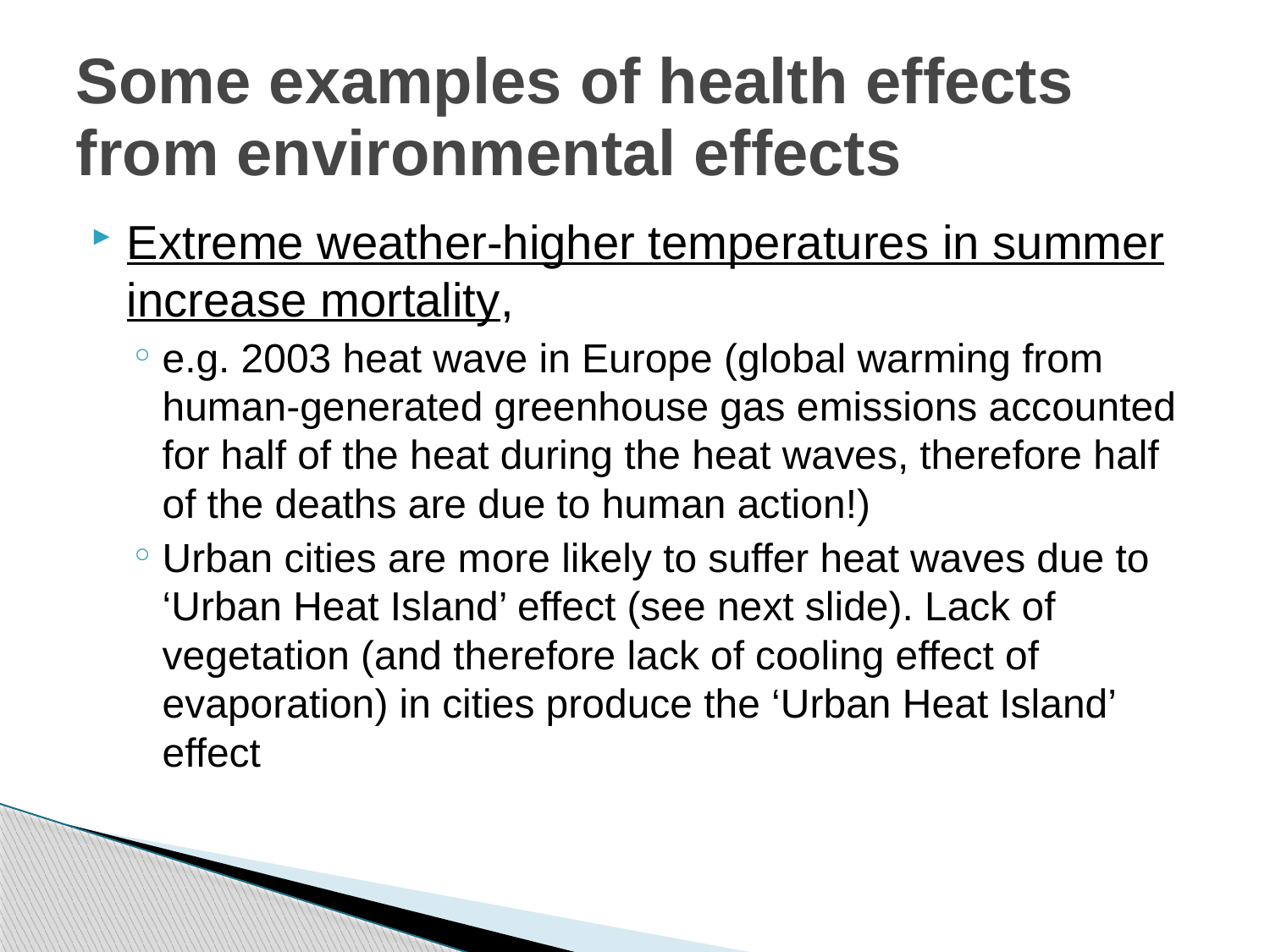

# Some examples of health effects from environmental effects
Extreme weather-higher temperatures in summer increase mortality,
e.g. 2003 heat wave in Europe (global warming from human-generated greenhouse gas emissions accounted for half of the heat during the heat waves, therefore half of the deaths are due to human action!)
Urban cities are more likely to suffer heat waves due to ‘Urban Heat Island’ effect (see next slide). Lack of vegetation (and therefore lack of cooling effect of evaporation) in cities produce the ‘Urban Heat Island’ effect